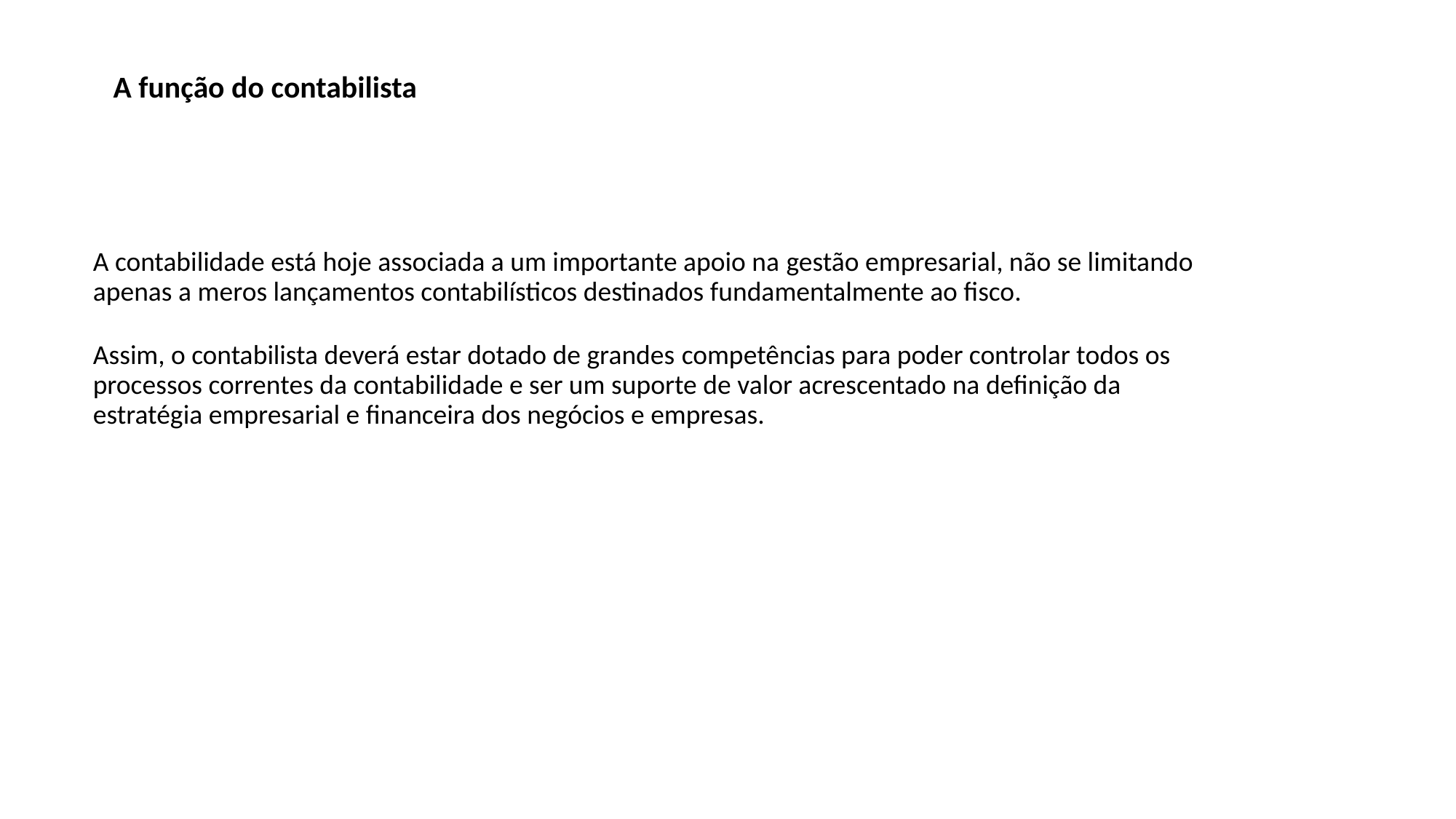

A função do contabilista
A contabilidade está hoje associada a um importante apoio na gestão empresarial, não se limitando apenas a meros lançamentos contabilísticos destinados fundamentalmente ao fisco.
Assim, o contabilista deverá estar dotado de grandes competências para poder controlar todos os processos correntes da contabilidade e ser um suporte de valor acrescentado na definição da estratégia empresarial e financeira dos negócios e empresas.